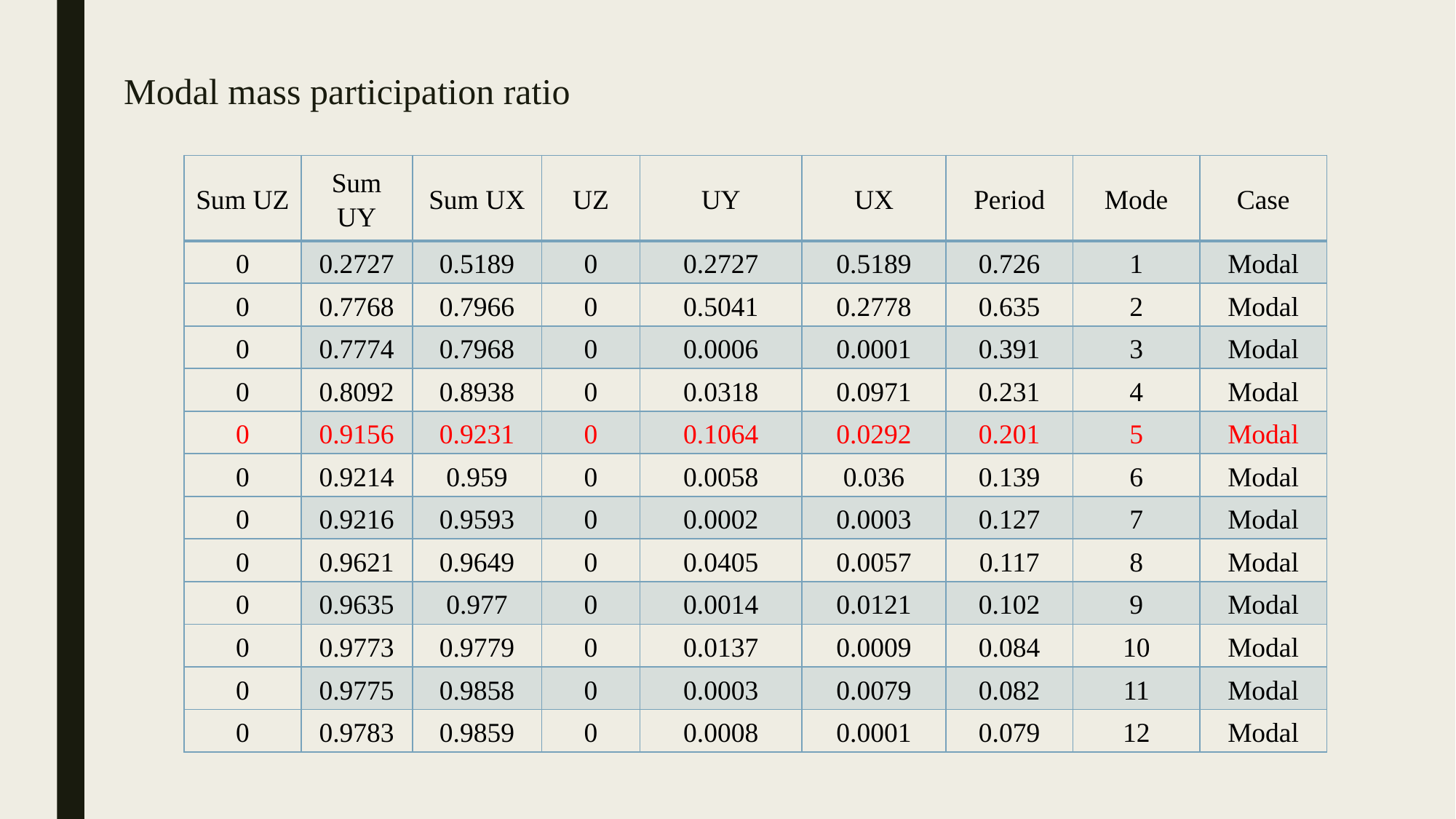

# Modal mass participation ratio
| Sum UZ | Sum UY | Sum UX | UZ | UY | UX | Period | Mode | Case |
| --- | --- | --- | --- | --- | --- | --- | --- | --- |
| 0 | 0.2727 | 0.5189 | 0 | 0.2727 | 0.5189 | 0.726 | 1 | Modal |
| 0 | 0.7768 | 0.7966 | 0 | 0.5041 | 0.2778 | 0.635 | 2 | Modal |
| 0 | 0.7774 | 0.7968 | 0 | 0.0006 | 0.0001 | 0.391 | 3 | Modal |
| 0 | 0.8092 | 0.8938 | 0 | 0.0318 | 0.0971 | 0.231 | 4 | Modal |
| 0 | 0.9156 | 0.9231 | 0 | 0.1064 | 0.0292 | 0.201 | 5 | Modal |
| 0 | 0.9214 | 0.959 | 0 | 0.0058 | 0.036 | 0.139 | 6 | Modal |
| 0 | 0.9216 | 0.9593 | 0 | 0.0002 | 0.0003 | 0.127 | 7 | Modal |
| 0 | 0.9621 | 0.9649 | 0 | 0.0405 | 0.0057 | 0.117 | 8 | Modal |
| 0 | 0.9635 | 0.977 | 0 | 0.0014 | 0.0121 | 0.102 | 9 | Modal |
| 0 | 0.9773 | 0.9779 | 0 | 0.0137 | 0.0009 | 0.084 | 10 | Modal |
| 0 | 0.9775 | 0.9858 | 0 | 0.0003 | 0.0079 | 0.082 | 11 | Modal |
| 0 | 0.9783 | 0.9859 | 0 | 0.0008 | 0.0001 | 0.079 | 12 | Modal |